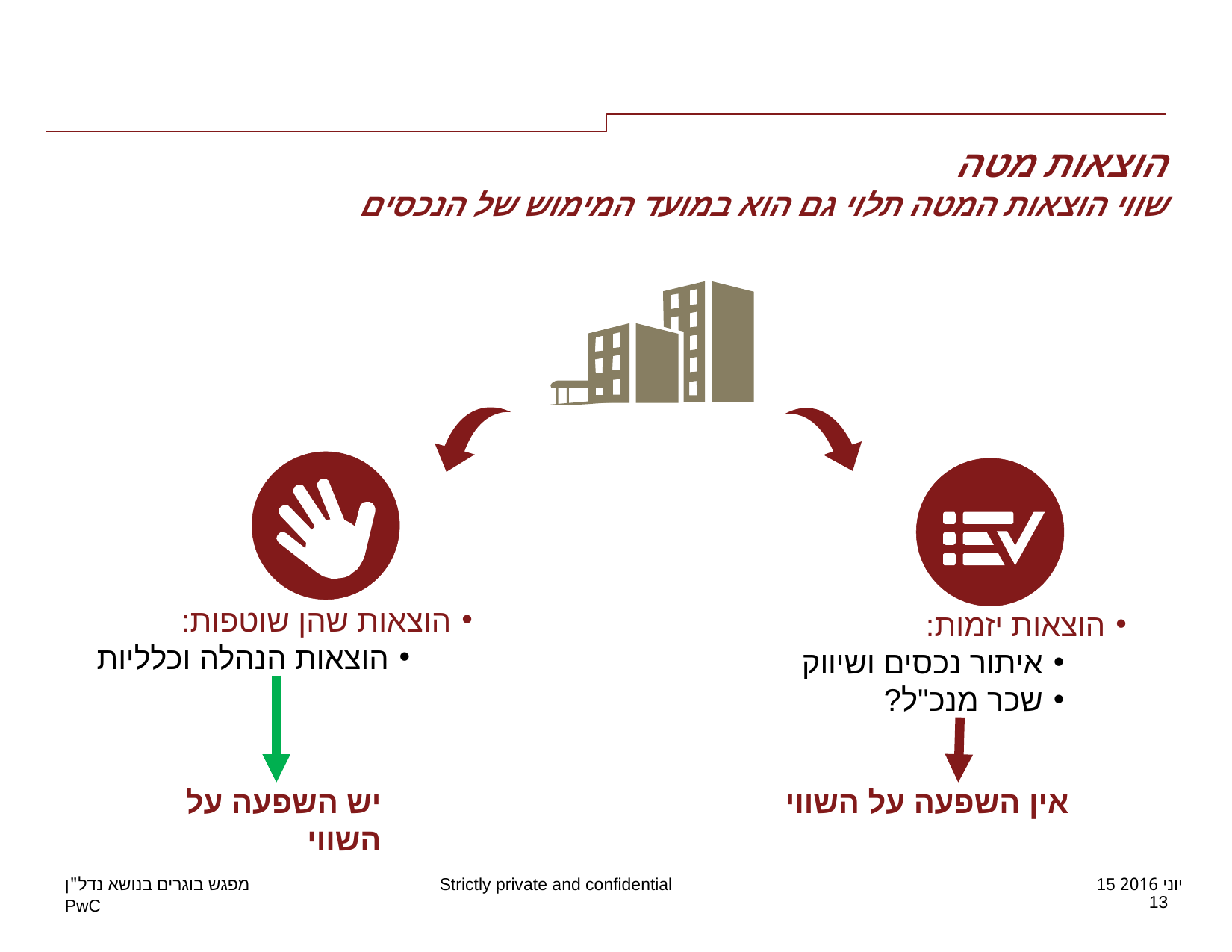

הוצאות מטה
שווי הוצאות המטה תלוי גם הוא במועד המימוש של הנכסים

הוצאות שהן שוטפות:
הוצאות הנהלה וכלליות
הוצאות יזמות:
איתור נכסים ושיווק
שכר מנכ"ל?
יש השפעה על השווי
אין השפעה על השווי
מפגש בוגרים בנושא נדל"ן
13